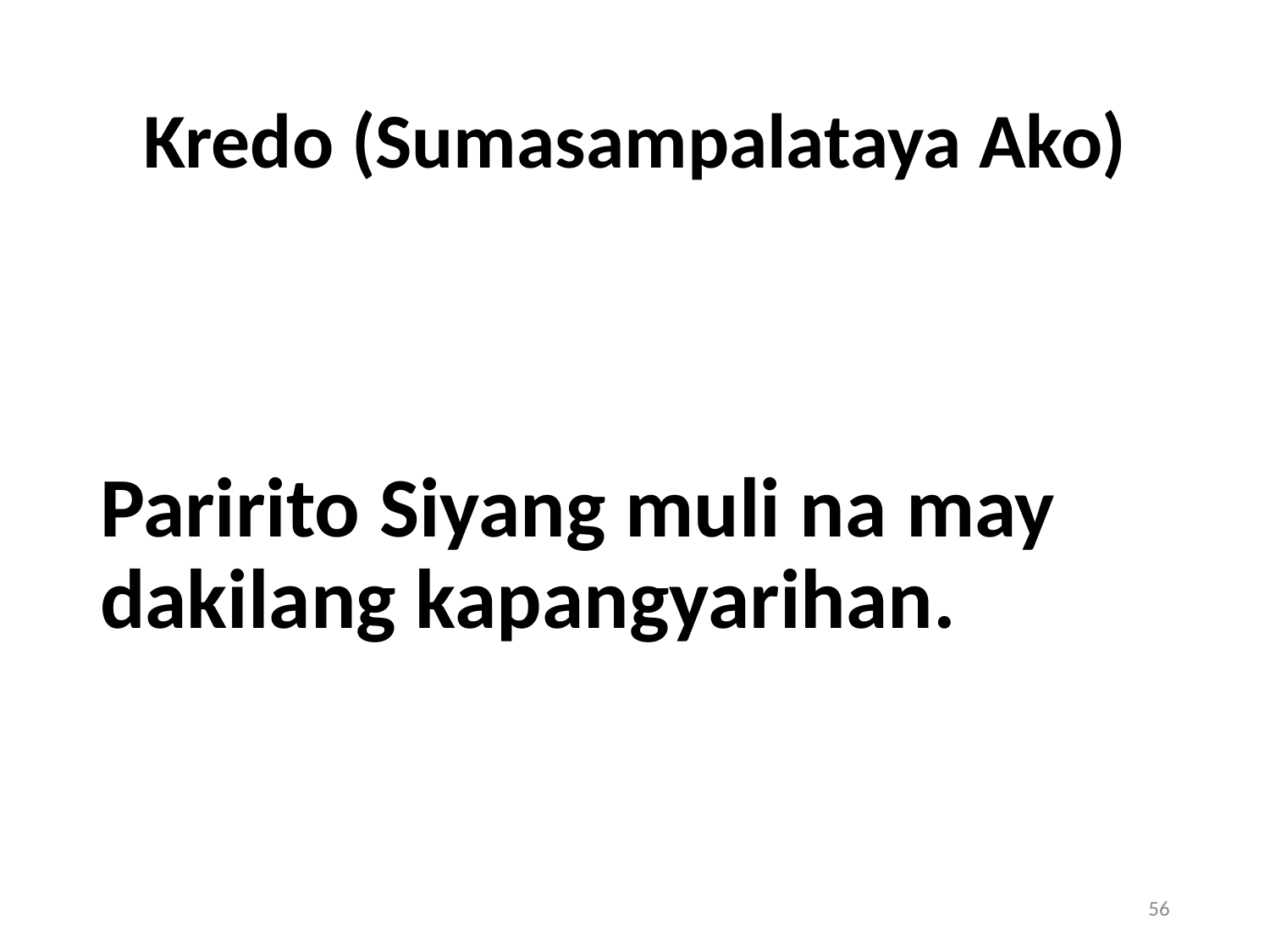

# Kredo (Sumasampalataya Ako)
Paririto Siyang muli na may dakilang kapangyarihan.
56